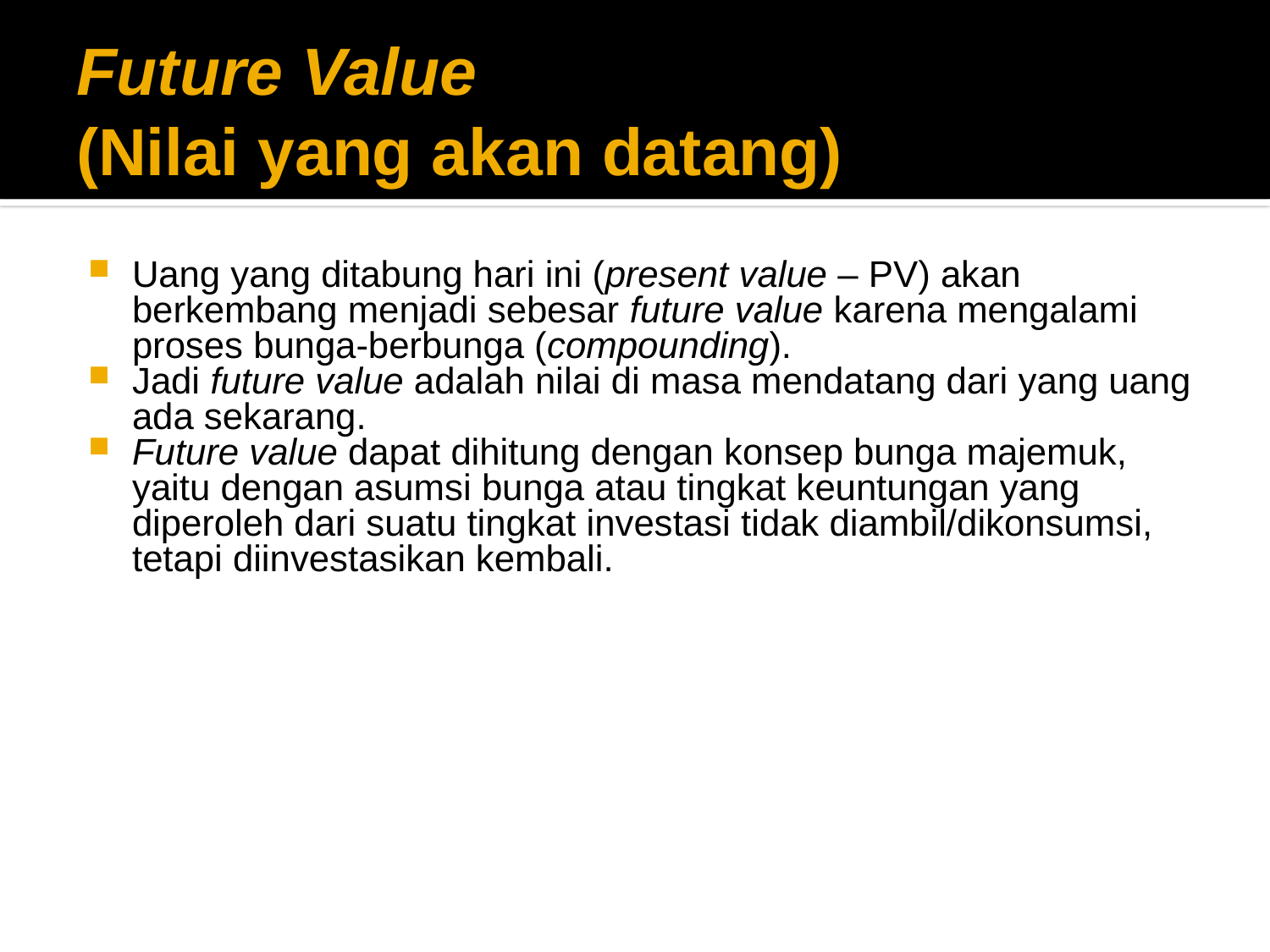

# Future Value (Nilai yang akan datang)
Uang yang ditabung hari ini (present value – PV) akan berkembang menjadi sebesar future value karena mengalami proses bunga-berbunga (compounding).
Jadi future value adalah nilai di masa mendatang dari yang uang ada sekarang.
Future value dapat dihitung dengan konsep bunga majemuk, yaitu dengan asumsi bunga atau tingkat keuntungan yang diperoleh dari suatu tingkat investasi tidak diambil/dikonsumsi, tetapi diinvestasikan kembali.